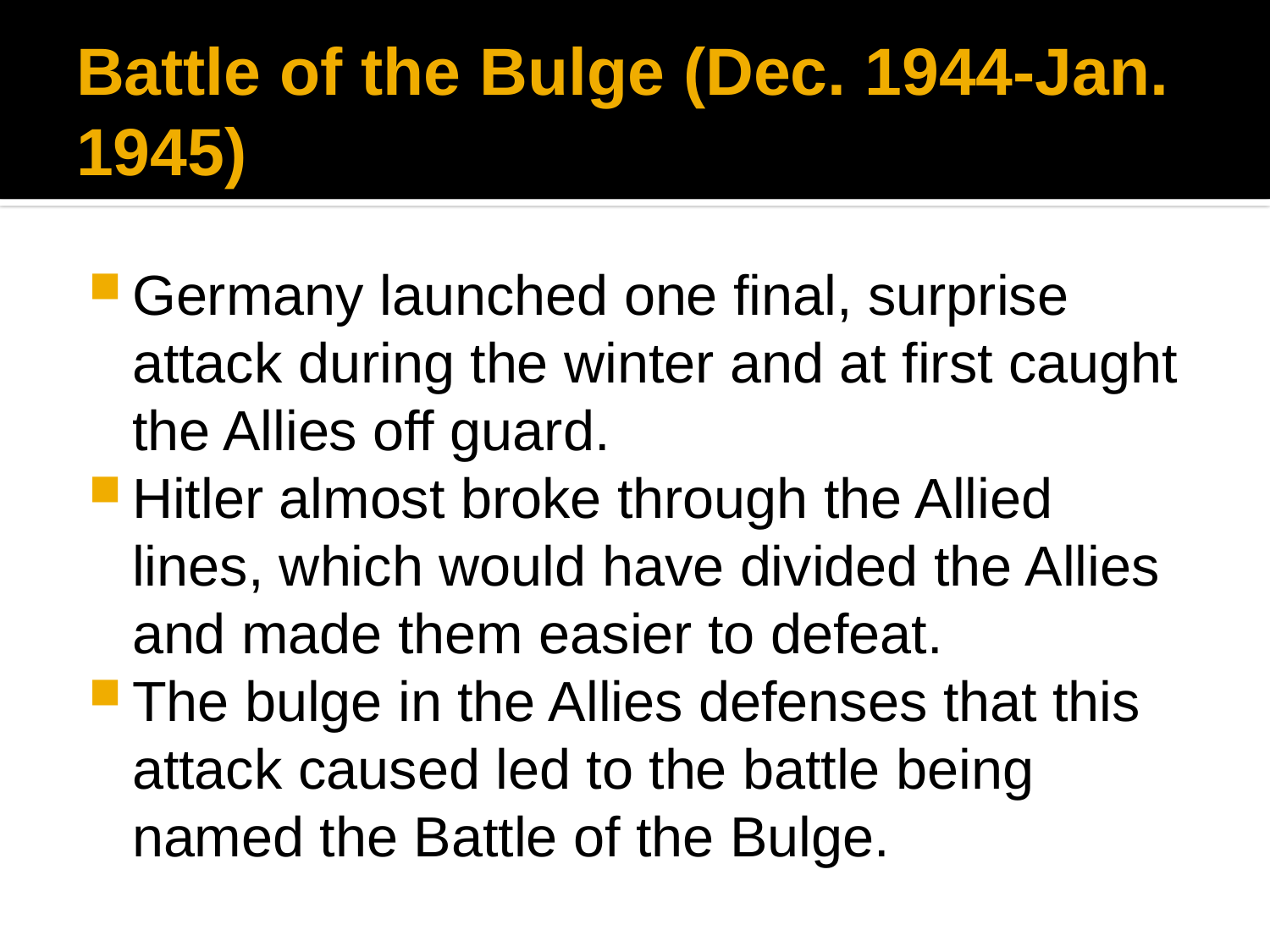

# Battle of the Bulge (Dec. 1944-Jan. 1945)
Germany launched one final, surprise attack during the winter and at first caught the Allies off guard.
Hitler almost broke through the Allied lines, which would have divided the Allies and made them easier to defeat.
The bulge in the Allies defenses that this attack caused led to the battle being named the Battle of the Bulge.